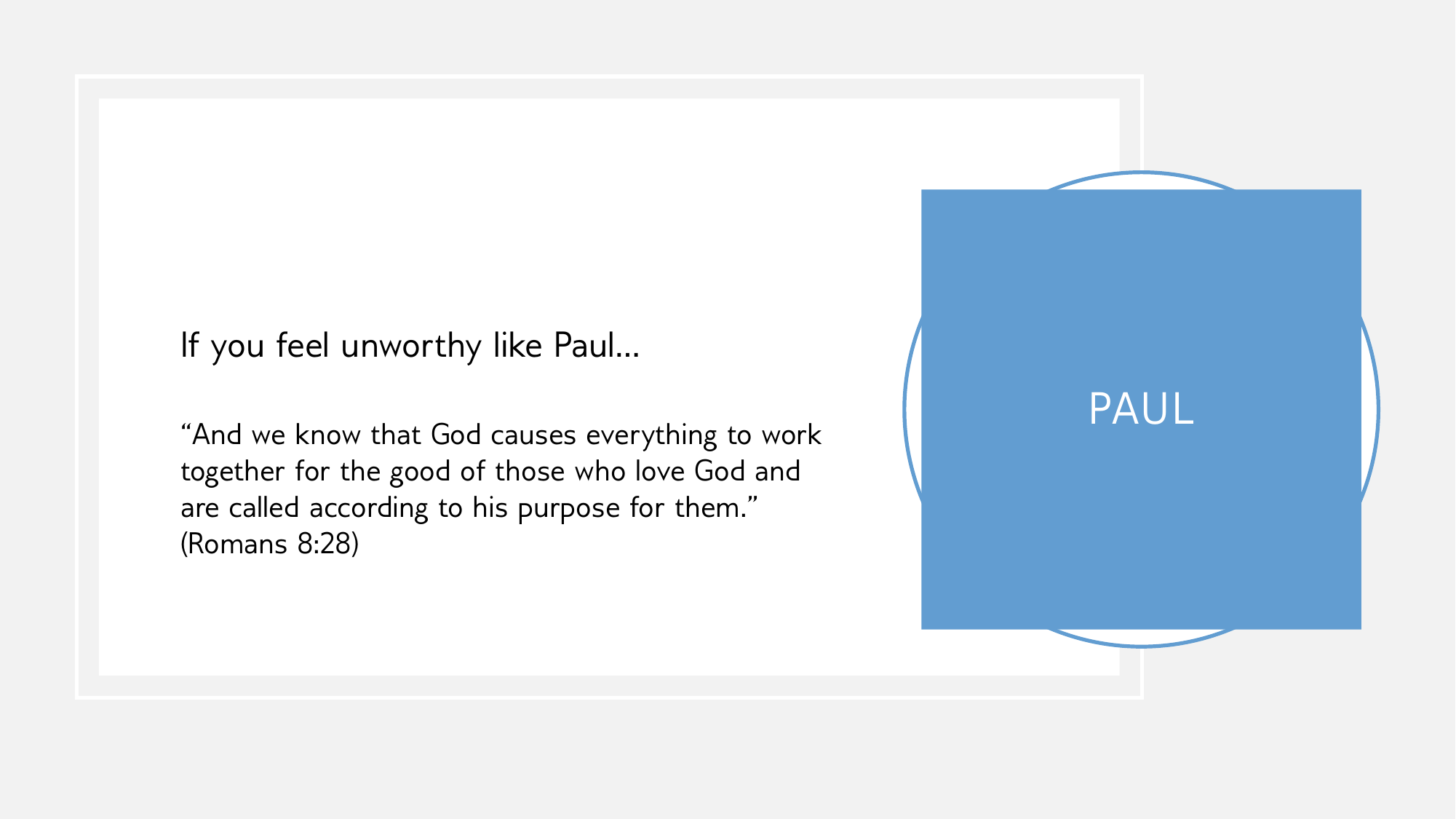

# Paul
If you feel unworthy like Paul…
“And we know that God causes everything to work together for the good of those who love God and are called according to his purpose for them.”
(Romans 8:28)